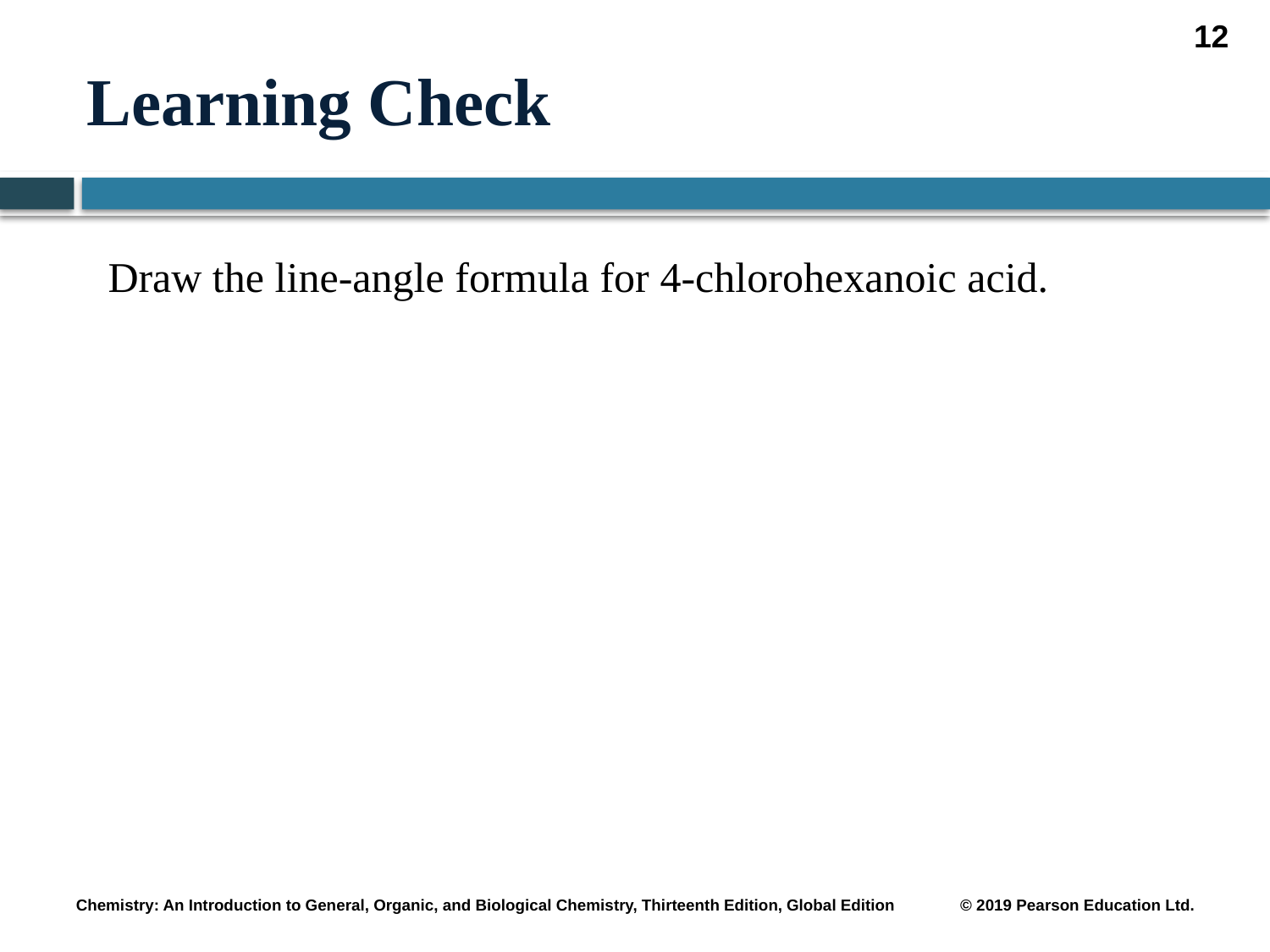

12
# Learning Check
Draw the line-angle formula for 4-chlorohexanoic acid.